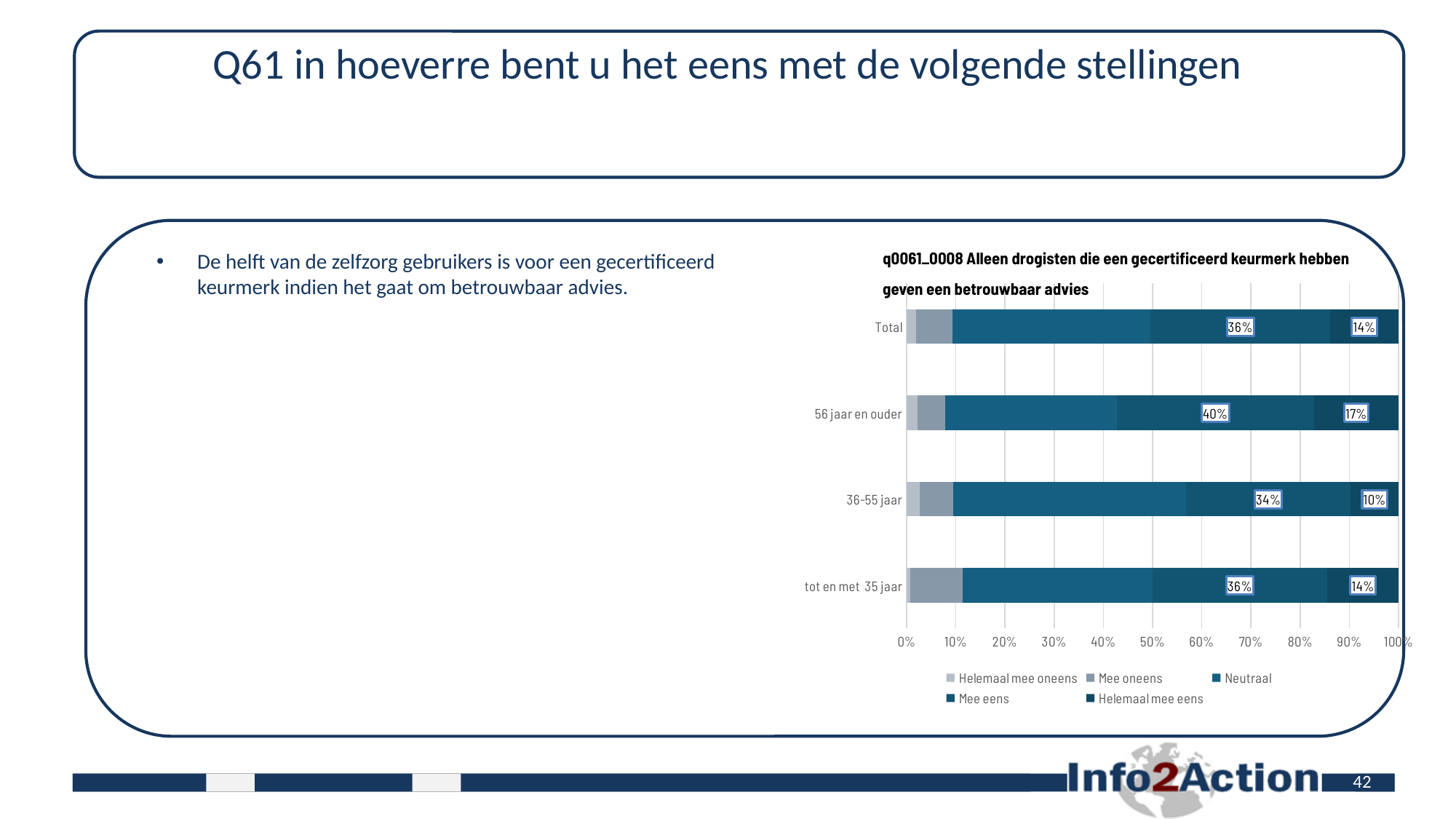

# Q61 in hoeverre bent u het eens met de volgende stellingen
q0061_0008 Alleen drogisten die een gecertificeerd keurmerk hebben geven een betrouwbaar advies
De helft van de zelfzorg gebruikers is voor een gecertificeerd keurmerk indien het gaat om betrouwbaar advies.

### Chart

| Category | Helemaal mee oneens | Mee oneens | Neutraal | Mee eens | Helemaal mee eens |
|---|---|---|---|---|---|
| tot en met  35 jaar | 0.006896551724137931 | 0.10689655172413794 | 0.38620689655172413 | 0.35517241379310344 | 0.14482758620689656 |
| 36-55 jaar | 0.026470588235294117 | 0.06764705882352941 | 0.47352941176470587 | 0.3352941176470588 | 0.09705882352941177 |
| 56 jaar en ouder | 0.021447721179624665 | 0.05630026809651475 | 0.3485254691689008 | 0.39946380697050937 | 0.17158176943699732 |
| Total | 0.018943170488534396 | 0.07477567298105683 | 0.4017946161515454 | 0.36490528414755735 | 0.13858424725822532 |
42